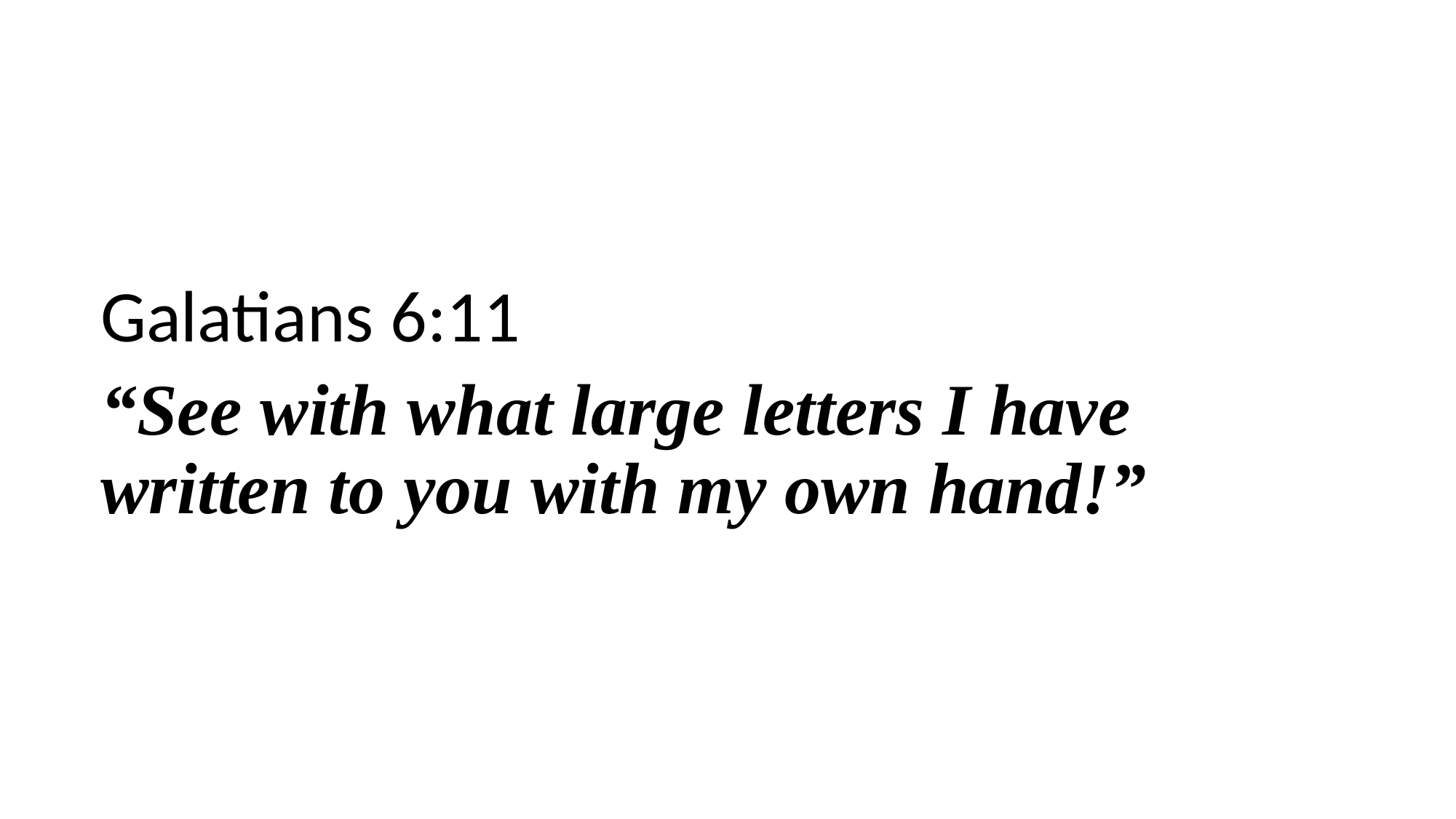

Galatians 6:11
“See with what large letters I have written to you with my own hand!”